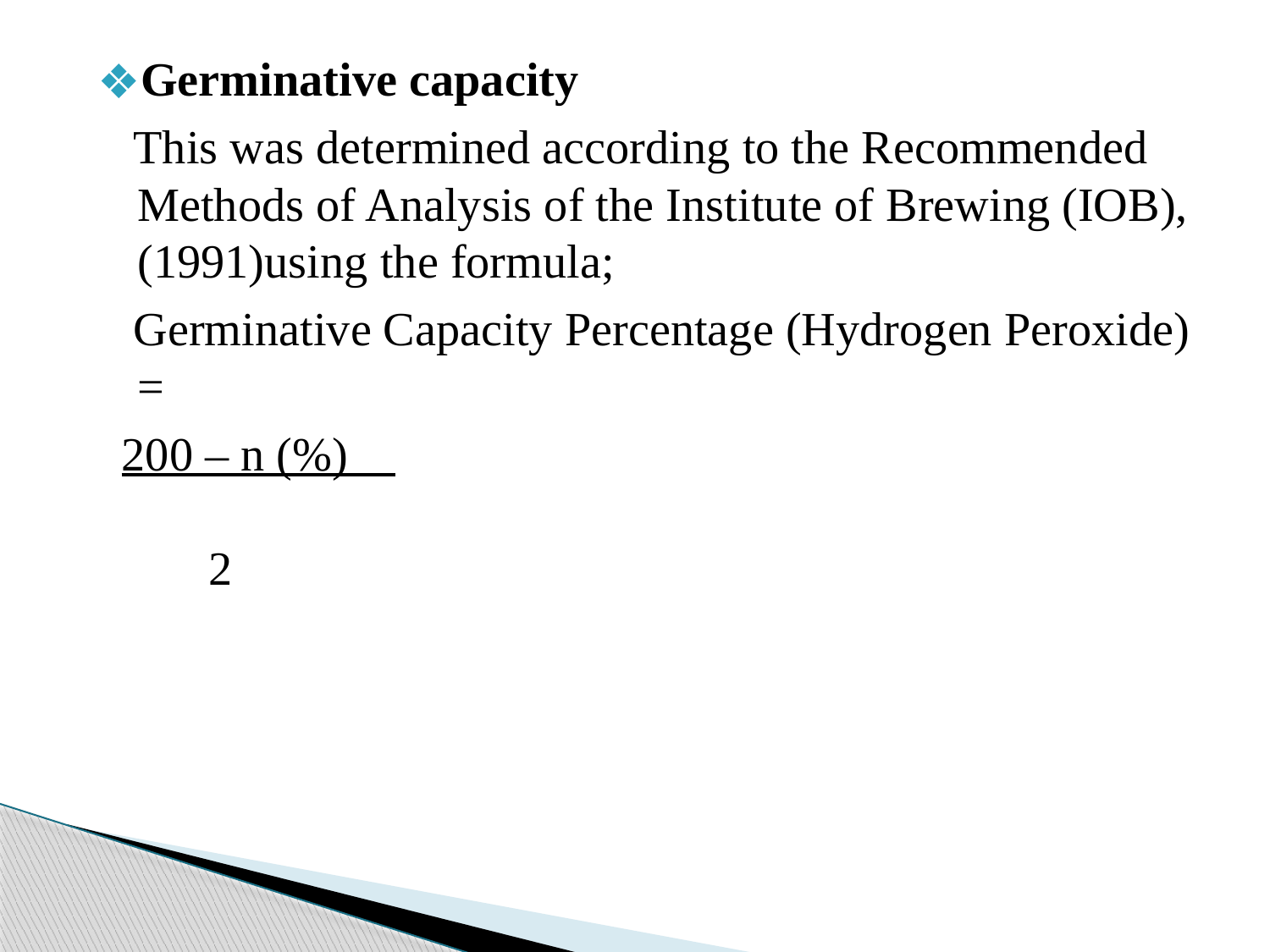

Germinative capacity
   This was determined according to the Recommended Methods of Analysis of the Institute of Brewing (IOB), (1991)using the formula;
   Germinative Capacity Percentage (Hydrogen Peroxide) =
  200 – n (%)                                                                                                                                                                          2